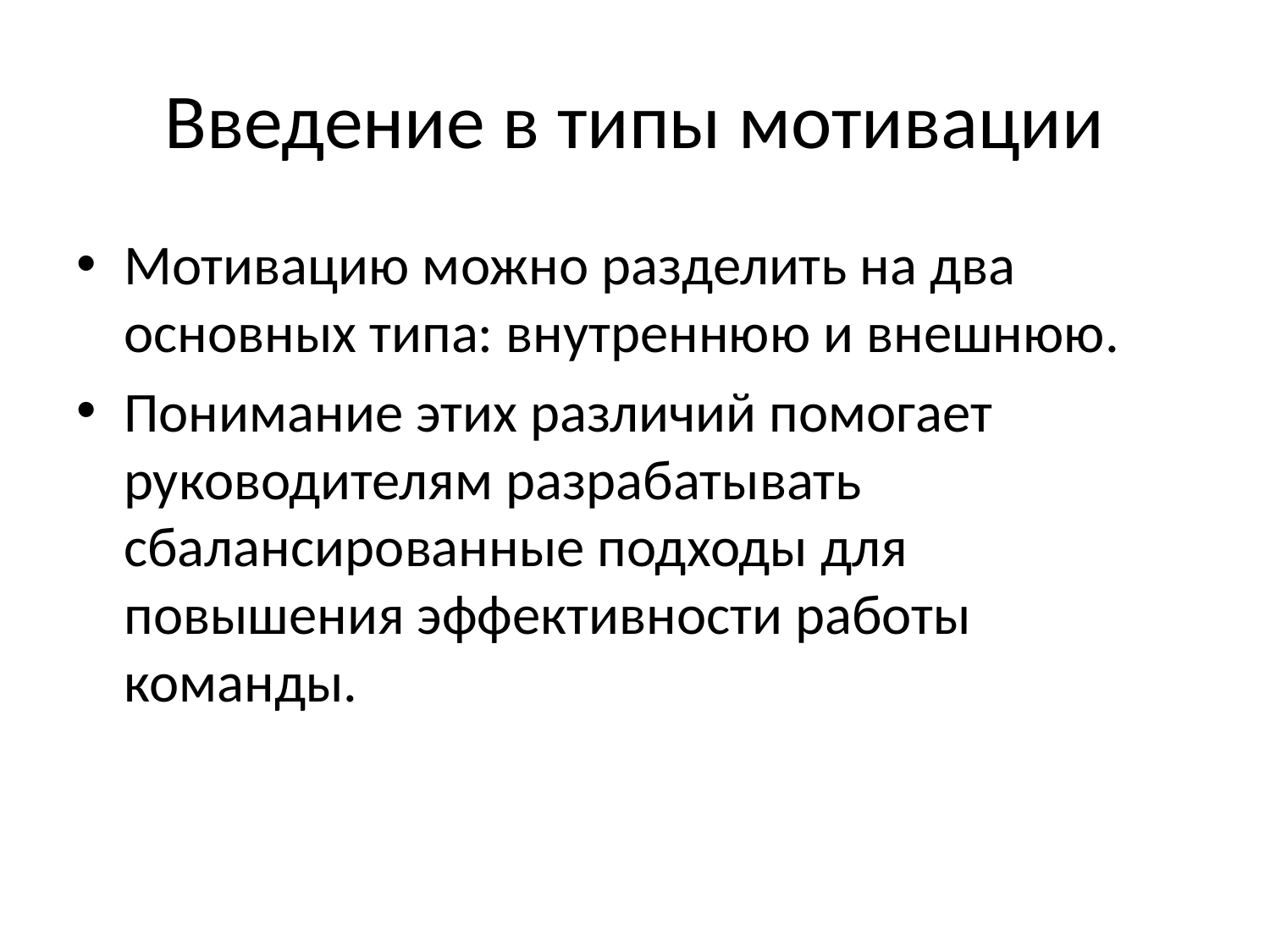

# Введение в типы мотивации
Мотивацию можно разделить на два основных типа: внутреннюю и внешнюю.
Понимание этих различий помогает руководителям разрабатывать сбалансированные подходы для повышения эффективности работы команды.